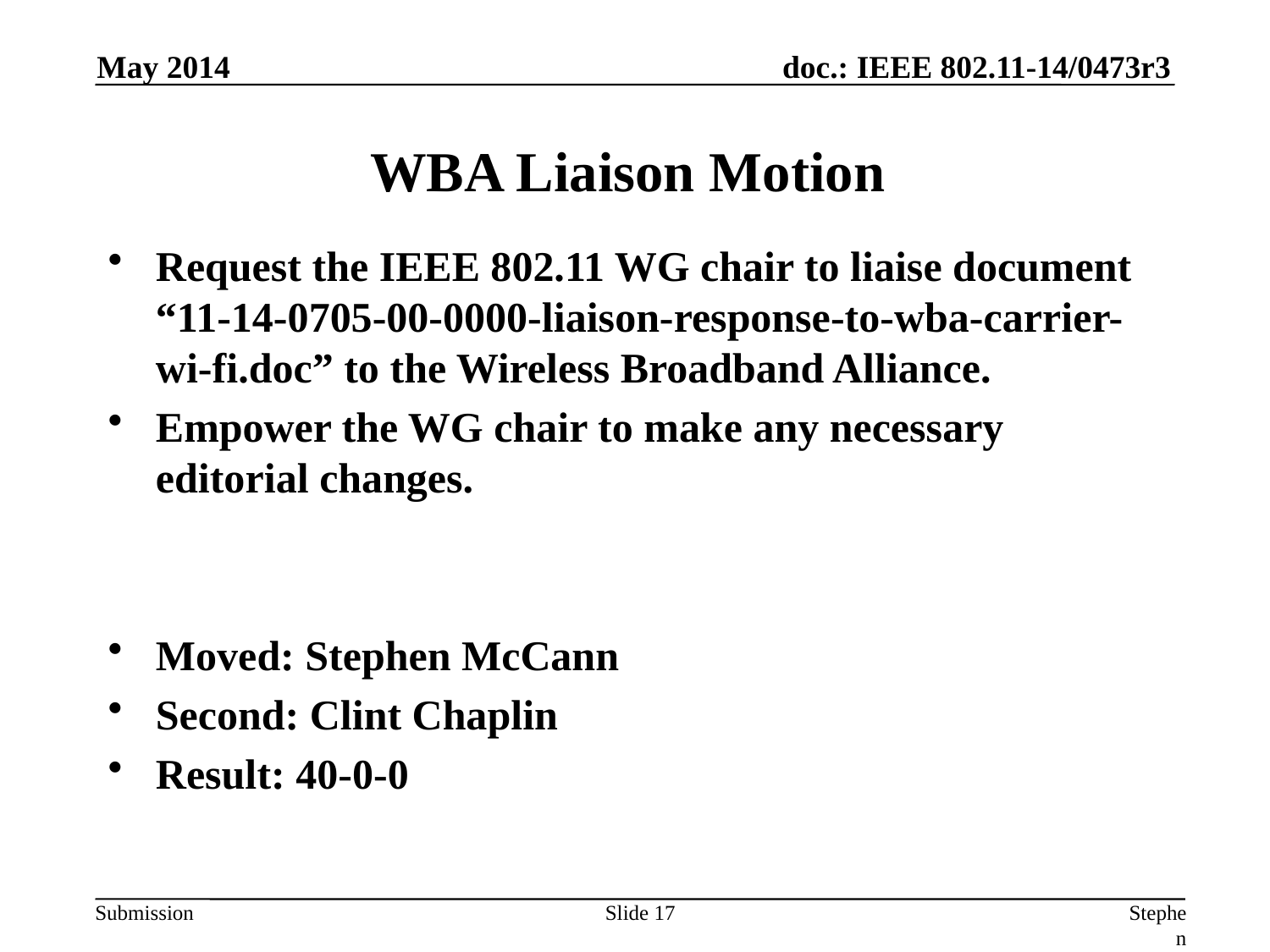

May 2014
# WBA Liaison Motion
Request the IEEE 802.11 WG chair to liaise document “11-14-0705-00-0000-liaison-response-to-wba-carrier-wi-fi.doc” to the Wireless Broadband Alliance.
Empower the WG chair to make any necessary editorial changes.

Moved: Stephen McCann
Second: Clint Chaplin
Result: 40-0-0
Slide 17
Stephen McCann, Blackberry